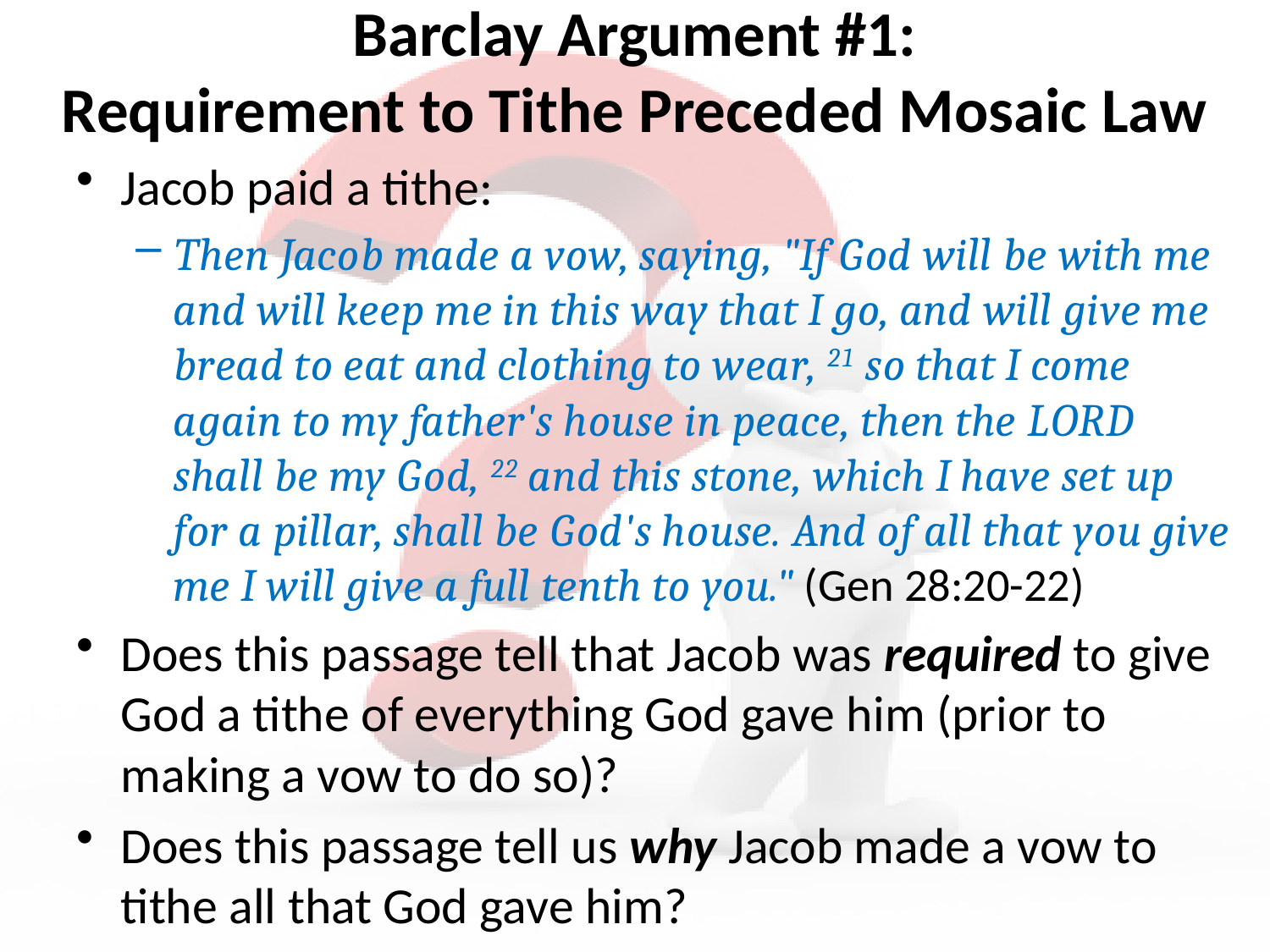

# Barclay Argument #1: Requirement to Tithe Preceded Mosaic Law
Jacob paid a tithe:
Then Jacob made a vow, saying, "If God will be with me and will keep me in this way that I go, and will give me bread to eat and clothing to wear, 21 so that I come again to my father's house in peace, then the LORD shall be my God, 22 and this stone, which I have set up for a pillar, shall be God's house. And of all that you give me I will give a full tenth to you." (Gen 28:20-22)
Does this passage tell that Jacob was required to give God a tithe of everything God gave him (prior to making a vow to do so)?
Does this passage tell us why Jacob made a vow to tithe all that God gave him?